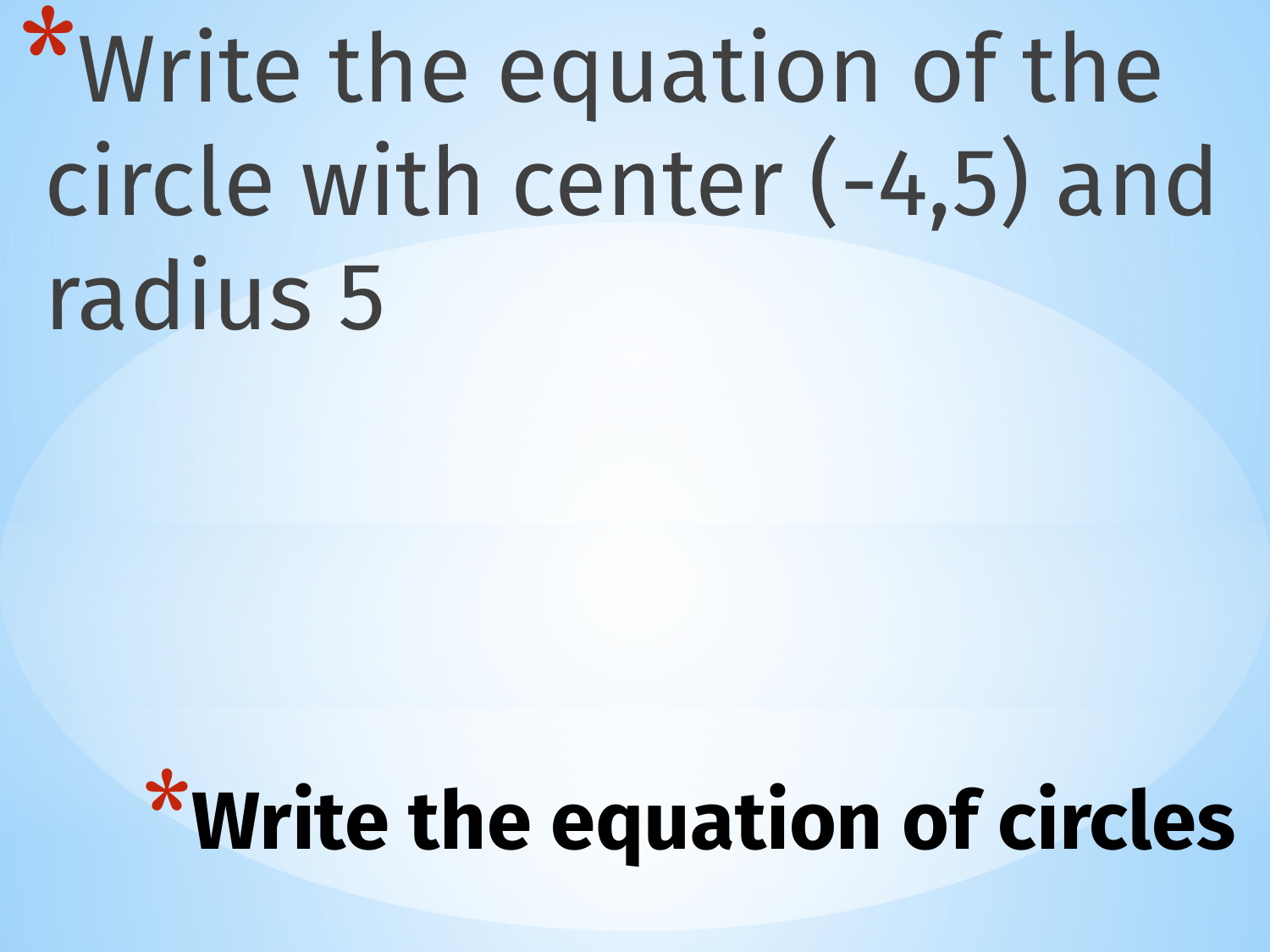

Write the equation of the circle with center (-4,5) and radius 5
# Write the equation of circles